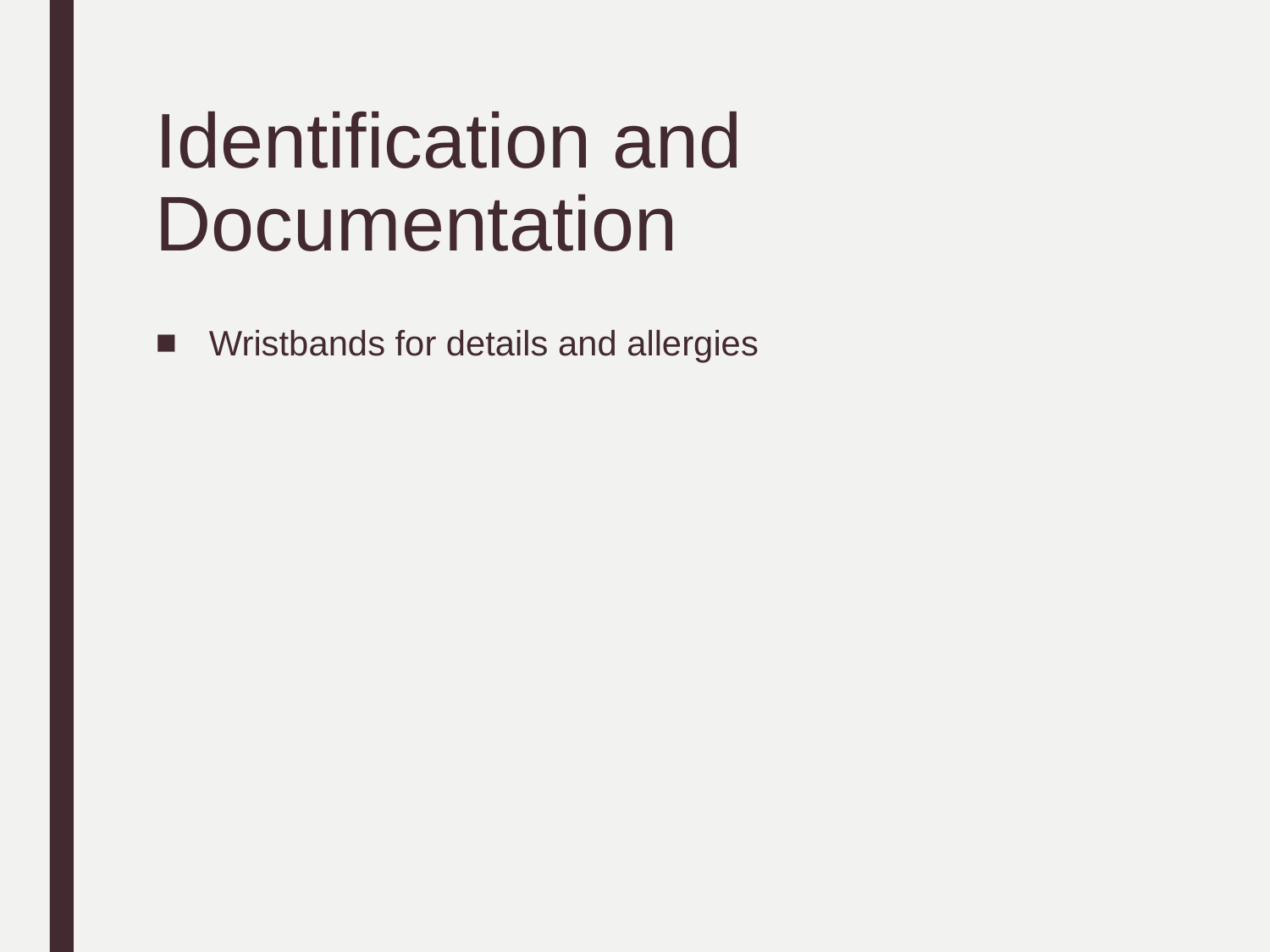

# Identification and Documentation
Wristbands for details and allergies